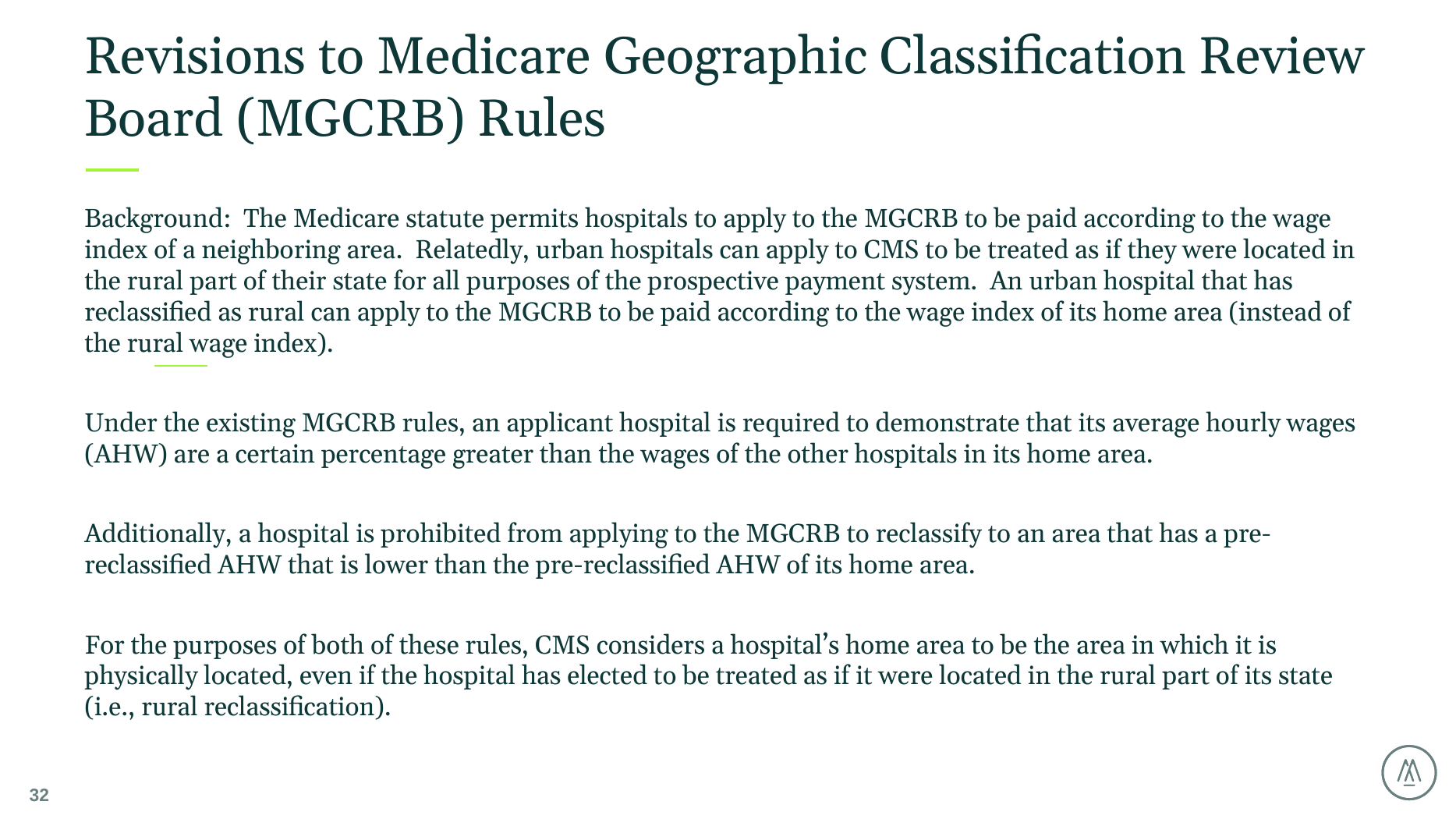

# Revisions to Medicare Geographic Classification Review Board (MGCRB) Rules
Background:  The Medicare statute permits hospitals to apply to the MGCRB to be paid according to the wage index of a neighboring area.  Relatedly, urban hospitals can apply to CMS to be treated as if they were located in the rural part of their state for all purposes of the prospective payment system.  An urban hospital that has reclassified as rural can apply to the MGCRB to be paid according to the wage index of its home area (instead of the rural wage index).
Under the existing MGCRB rules, an applicant hospital is required to demonstrate that its average hourly wages (AHW) are a certain percentage greater than the wages of the other hospitals in its home area.
Additionally, a hospital is prohibited from applying to the MGCRB to reclassify to an area that has a pre-reclassified AHW that is lower than the pre-reclassified AHW of its home area.
For the purposes of both of these rules, CMS considers a hospital’s home area to be the area in which it is physically located, even if the hospital has elected to be treated as if it were located in the rural part of its state (i.e., rural reclassification).

32